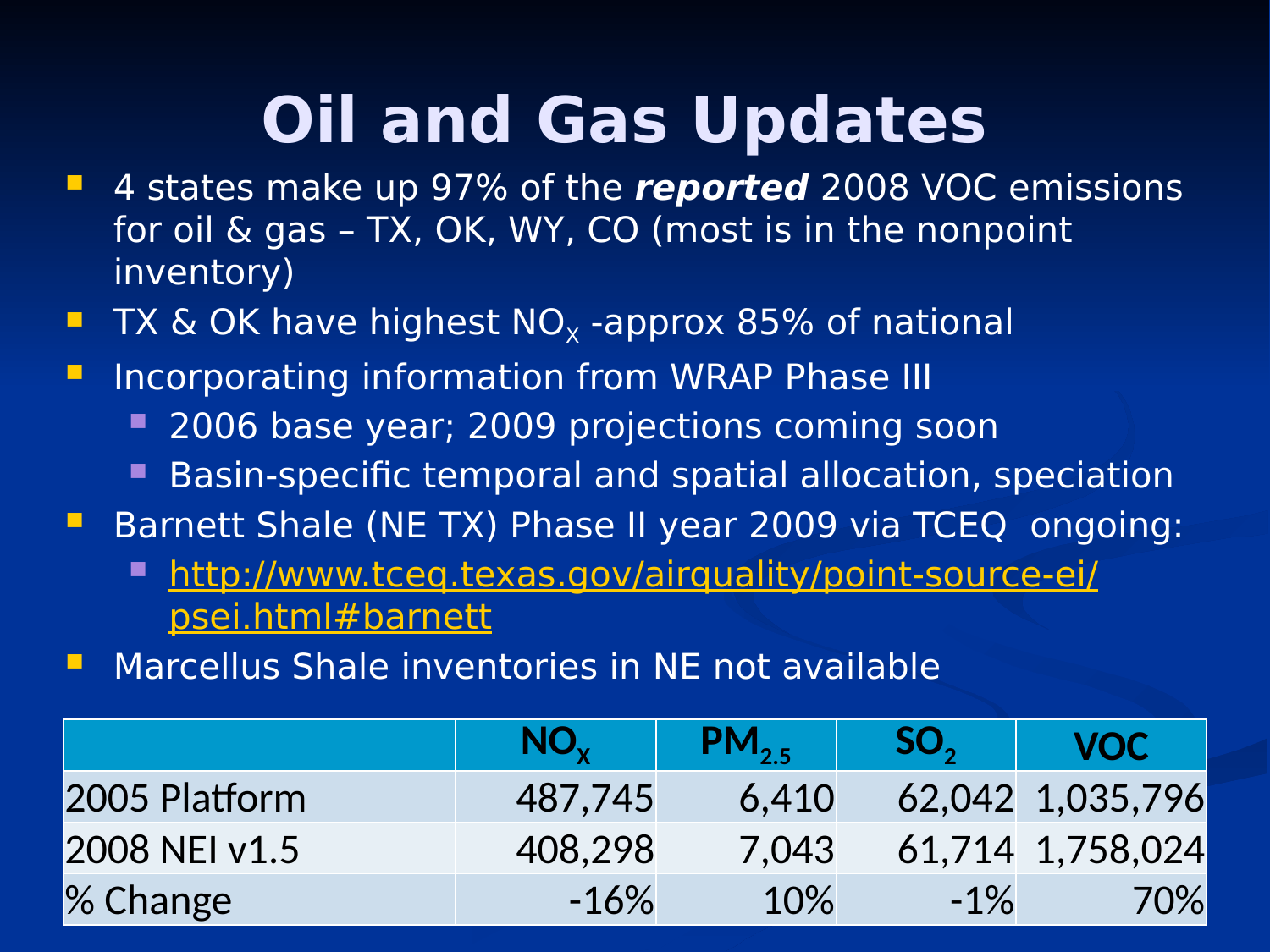

# Oil and Gas Updates
4 states make up 97% of the reported 2008 VOC emissions for oil & gas – TX, OK, WY, CO (most is in the nonpoint inventory)
TX & OK have highest NOX -approx 85% of national
Incorporating information from WRAP Phase III
2006 base year; 2009 projections coming soon
Basin-specific temporal and spatial allocation, speciation
Barnett Shale (NE TX) Phase II year 2009 via TCEQ  ongoing:
http://www.tceq.texas.gov/airquality/point‐source‐ei/psei.html#barnett
Marcellus Shale inventories in NE not available

|  | NOX | PM2.5 | SO2 | VOC |
| --- | --- | --- | --- | --- |
| 2005 Platform | 487,745 | 6,410 | 62,042 | 1,035,796 |
| 2008 NEI v1.5 | 408,298 | 7,043 | 61,714 | 1,758,024 |
| % Change | -16% | 10% | -1% | 70% |
8